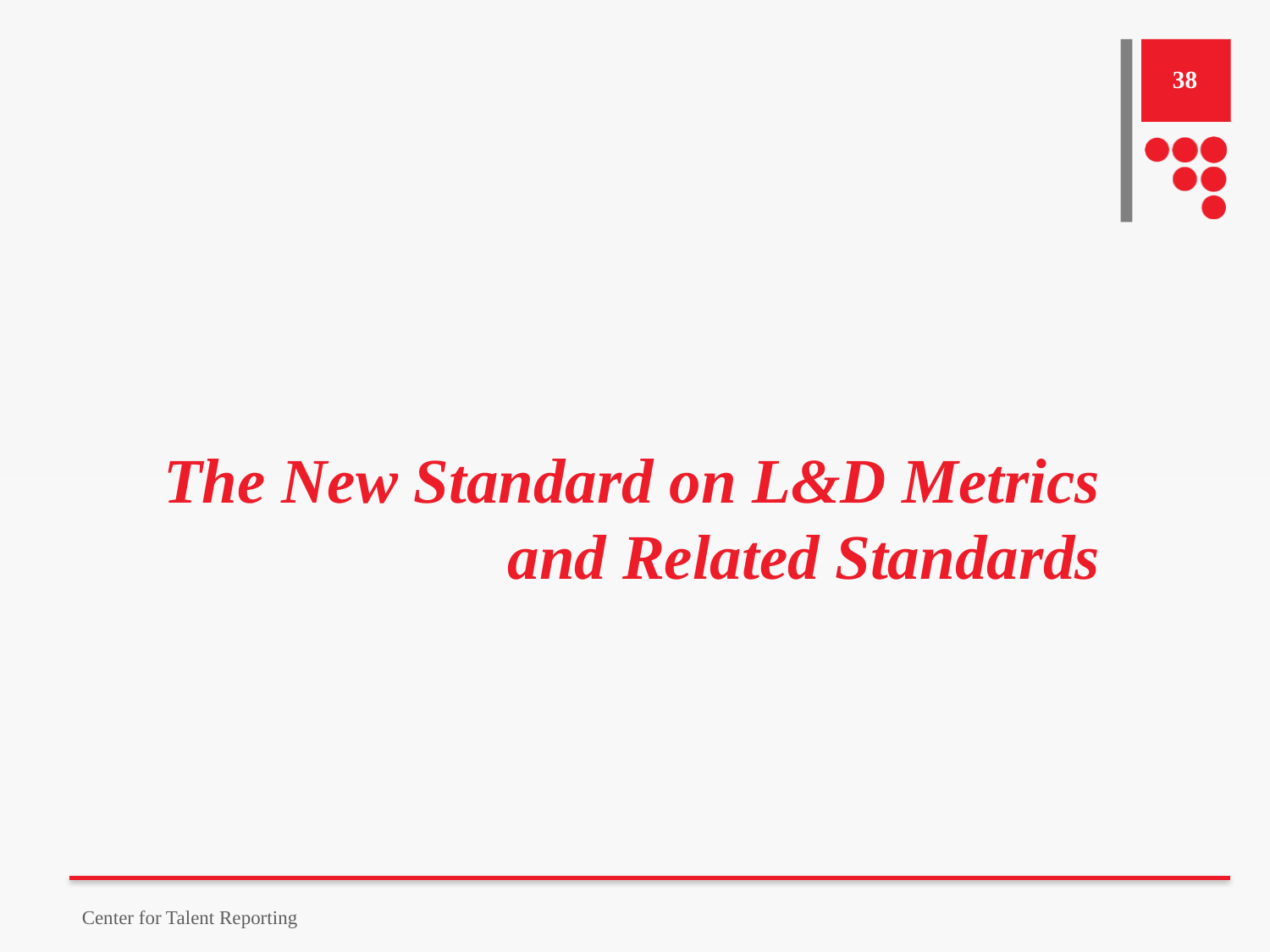

38
# The New Standard on L&D Metrics and Related Standards
Center for Talent Reporting